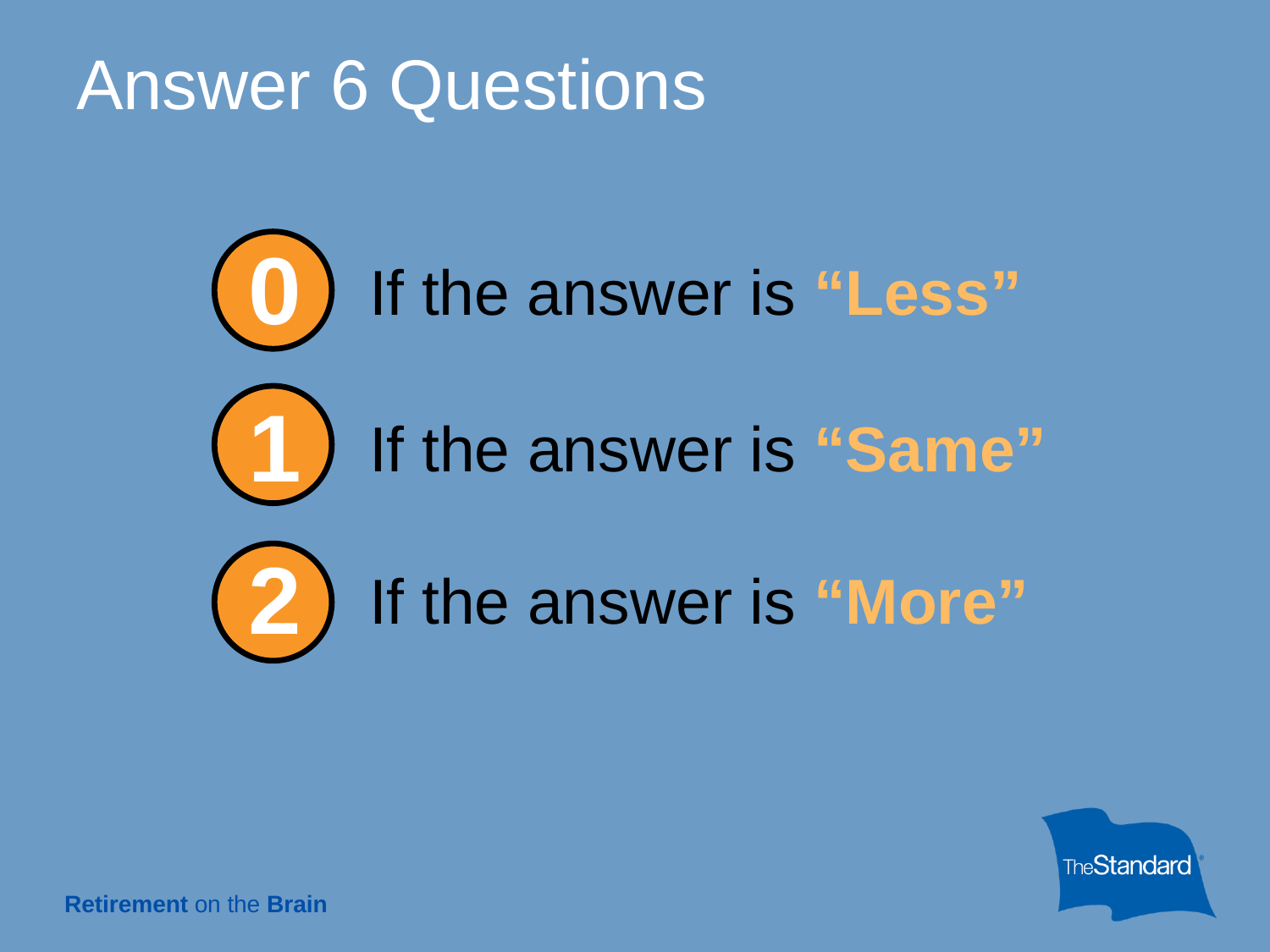

Answer 6 Questions
0

If the answer is “Less”
1

If the answer is “Same”
2

If the answer is “More”